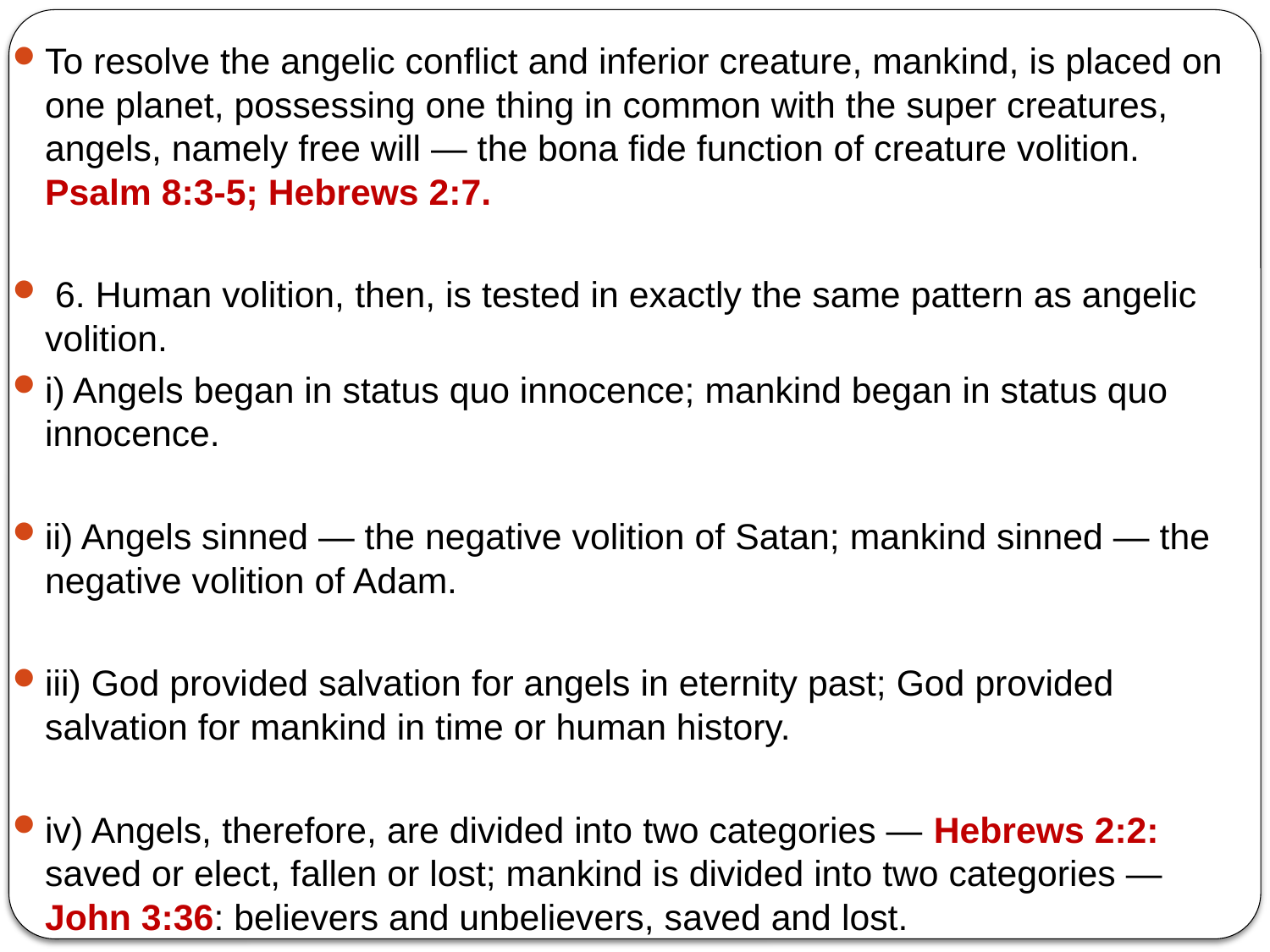

To resolve the angelic conflict and inferior creature, mankind, is placed on one planet, possessing one thing in common with the super creatures, angels, namely free will — the bona fide function of creature volition. Psalm 8:3-5; Hebrews 2:7.

 6. Human volition, then, is tested in exactly the same pattern as angelic volition.
i) Angels began in status quo innocence; mankind began in status quo innocence.

ii) Angels sinned — the negative volition of Satan; mankind sinned — the negative volition of Adam.

iii) God provided salvation for angels in eternity past; God provided salvation for mankind in time or human history.

iv) Angels, therefore, are divided into two categories — Hebrews 2:2: saved or elect, fallen or lost; mankind is divided into two categories — John 3:36: believers and unbelievers, saved and lost.